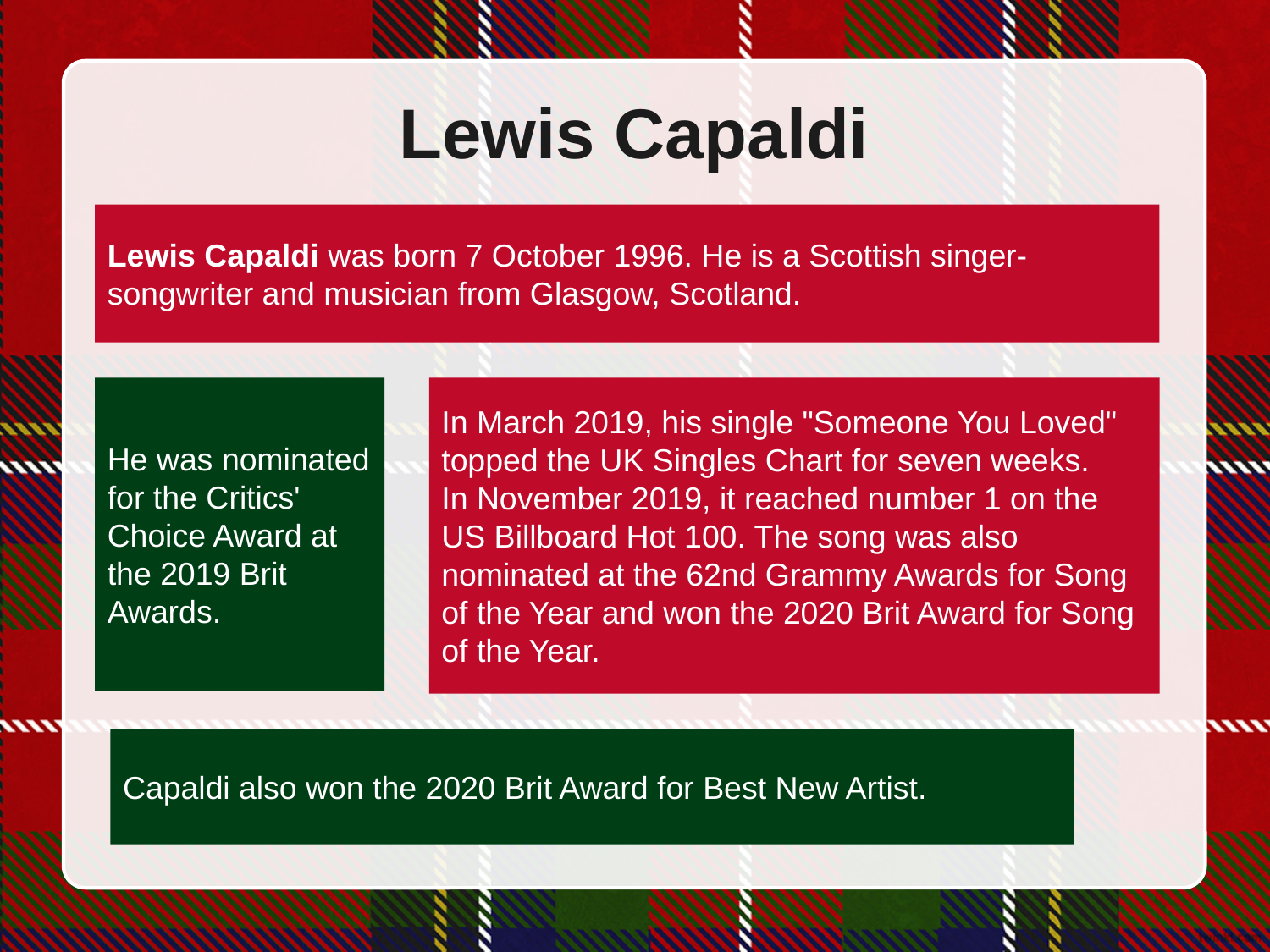

# Lewis Capaldi
Lewis Capaldi was born 7 October 1996. He is a Scottish singer-songwriter and musician from Glasgow, Scotland.
In March 2019, his single "Someone You Loved" topped the UK Singles Chart for seven weeks.
In November 2019, it reached number 1 on the US Billboard Hot 100. The song was also nominated at the 62nd Grammy Awards for Song of the Year and won the 2020 Brit Award for Song of the Year.
He was nominated for the Critics' Choice Award at the 2019 Brit Awards.
Capaldi also won the 2020 Brit Award for Best New Artist.